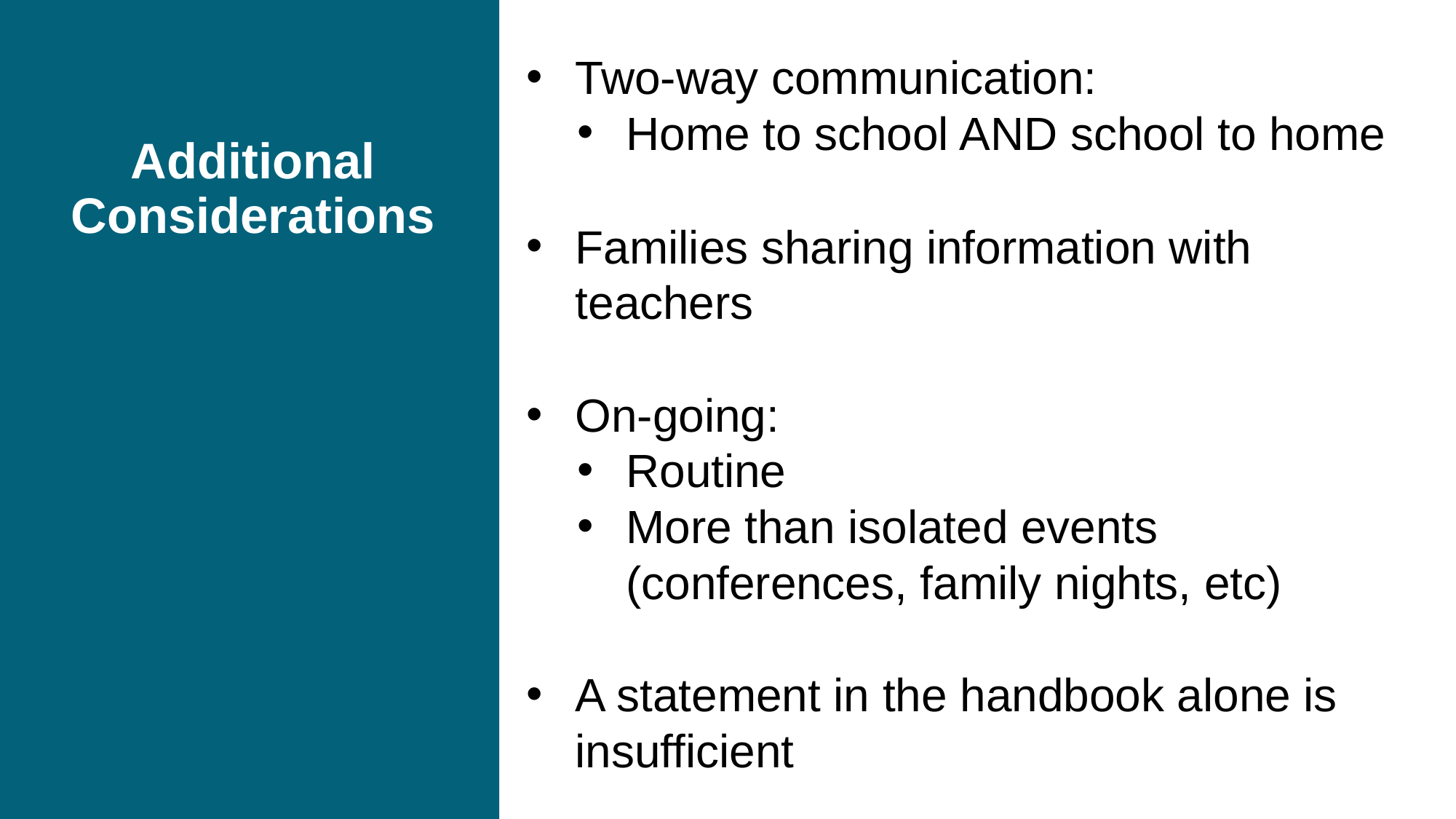

Two-way communication:
Home to school AND school to home

Families sharing information with teachers

On-going:
Routine
More than isolated events (conferences, family nights, etc)

A statement in the handbook alone is insufficient
# Additional Considerations